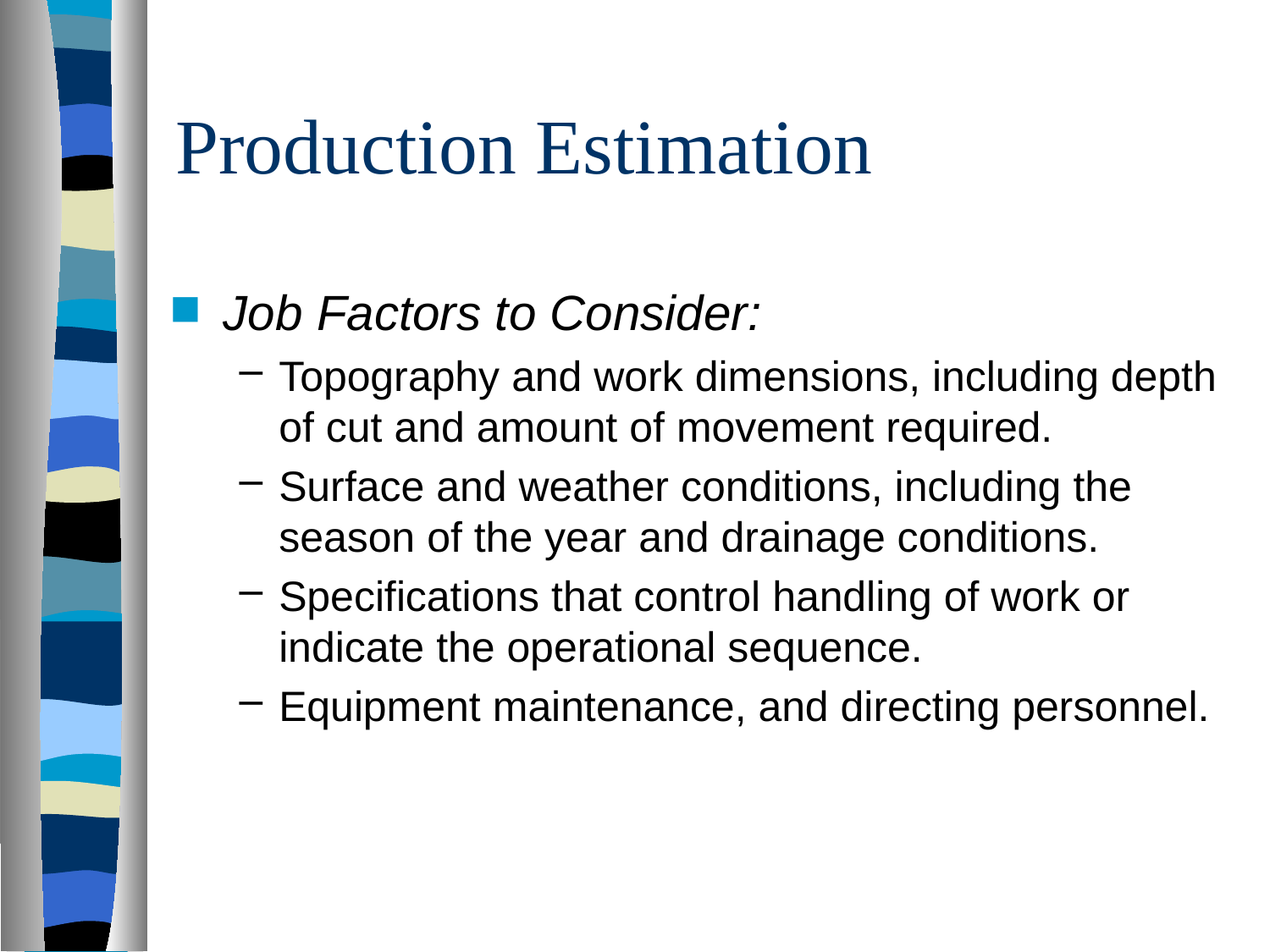

# Production Estimation
Job Factors to Consider:
Topography and work dimensions, including depth of cut and amount of movement required.
Surface and weather conditions, including the season of the year and drainage conditions.
Specifications that control handling of work or indicate the operational sequence.
Equipment maintenance, and directing personnel.